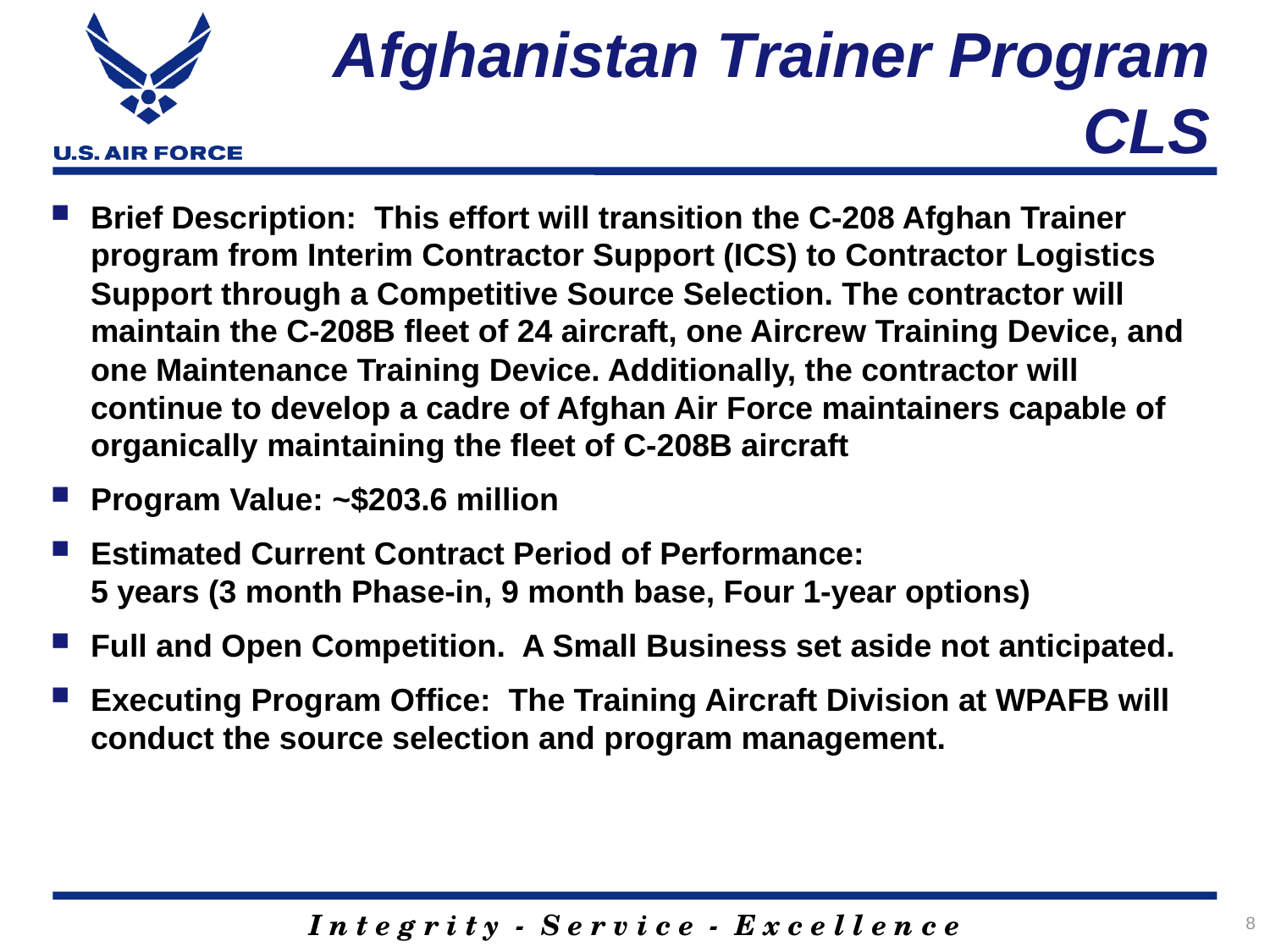

# Afghanistan Trainer Program CLS
Brief Description:  This effort will transition the C-208 Afghan Trainer program from Interim Contractor Support (ICS) to Contractor Logistics Support through a Competitive Source Selection. The contractor will maintain the C-208B fleet of 24 aircraft, one Aircrew Training Device, and one Maintenance Training Device. Additionally, the contractor will continue to develop a cadre of Afghan Air Force maintainers capable of organically maintaining the fleet of C-208B aircraft
Program Value: ~$203.6 million
Estimated Current Contract Period of Performance:                                     5 years (3 month Phase-in, 9 month base, Four 1-year options)
Full and Open Competition.  A Small Business set aside not anticipated.
Executing Program Office:  The Training Aircraft Division at WPAFB will conduct the source selection and program management.

8